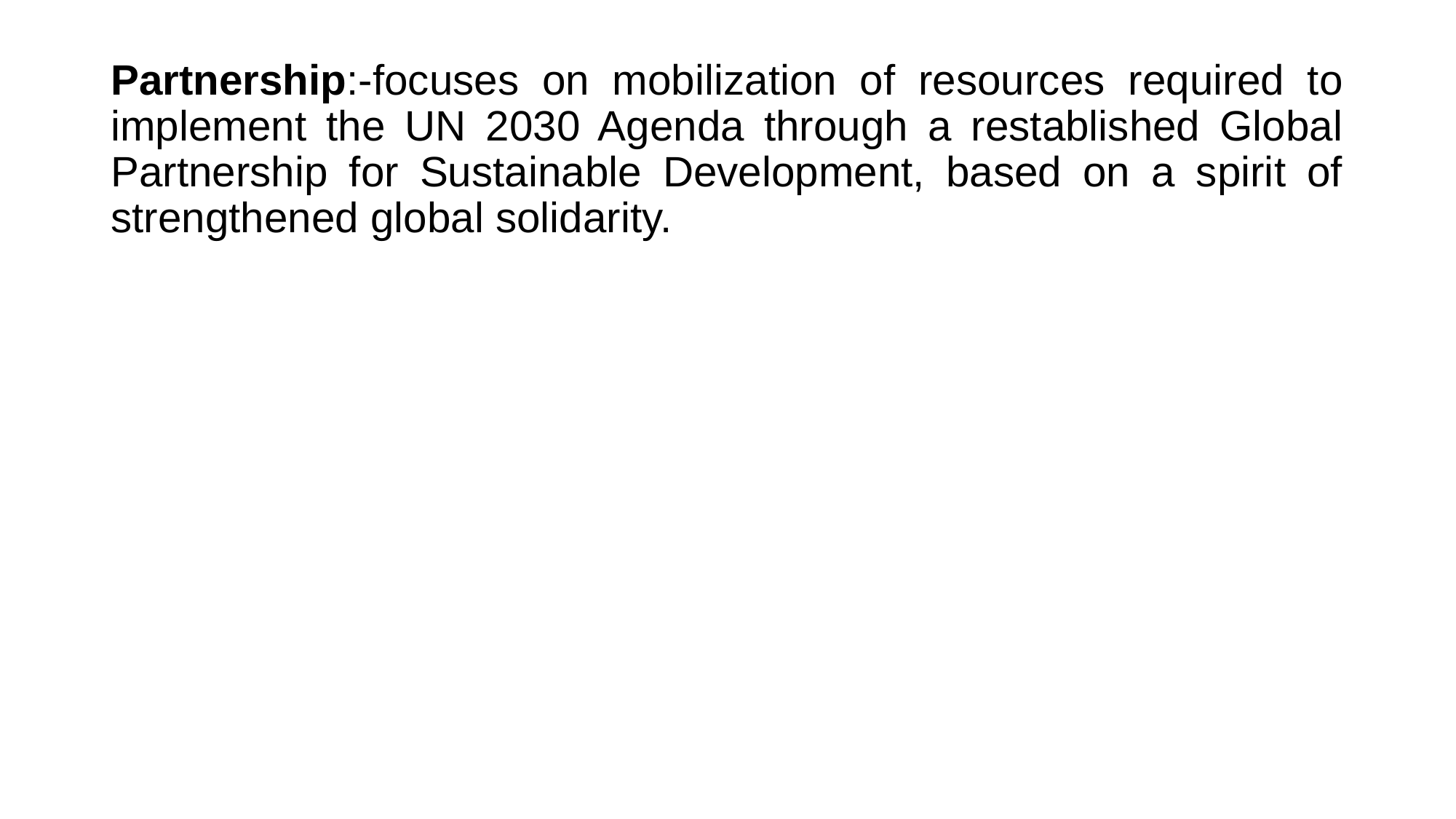

Partnership:-focuses on mobilization of resources required to implement the UN 2030 Agenda through a restablished Global Partnership for Sustainable Development, based on a spirit of strengthened global solidarity.